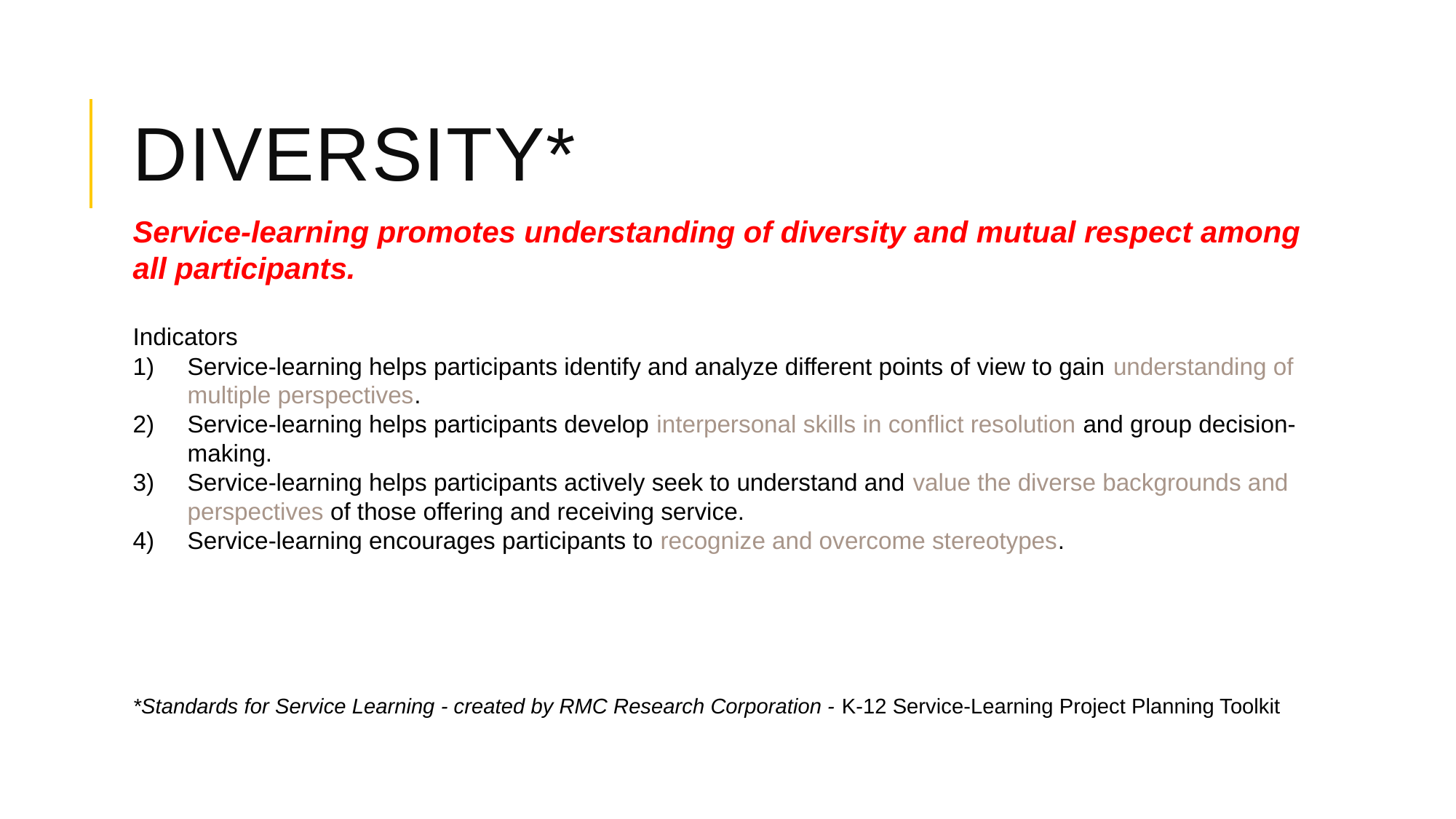

# Diversity*
Service-learning promotes understanding of diversity and mutual respect among all participants.

Indicators
Service-learning helps participants identify and analyze different points of view to gain understanding of multiple perspectives.
Service-learning helps participants develop interpersonal skills in conflict resolution and group decision-making.
Service-learning helps participants actively seek to understand and value the diverse backgrounds and perspectives of those offering and receiving service.
Service-learning encourages participants to recognize and overcome stereotypes.

*Standards for Service Learning - created by RMC Research Corporation - K-12 Service-Learning Project Planning Toolkit